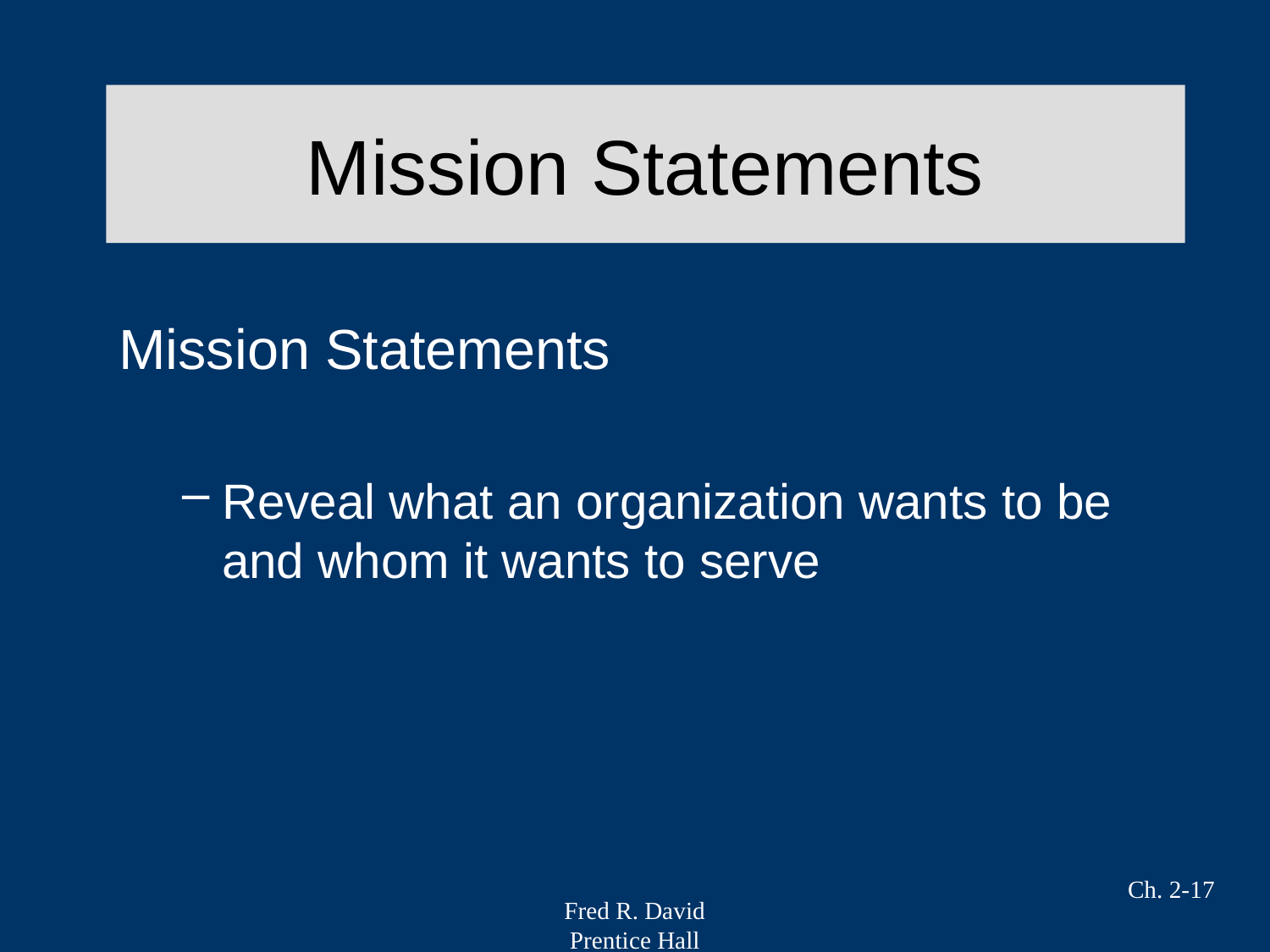

# Mission Statements
Mission Statements

Reveal what an organization wants to be and whom it wants to serve

Ch. 2-17
Fred R. David
Prentice Hall